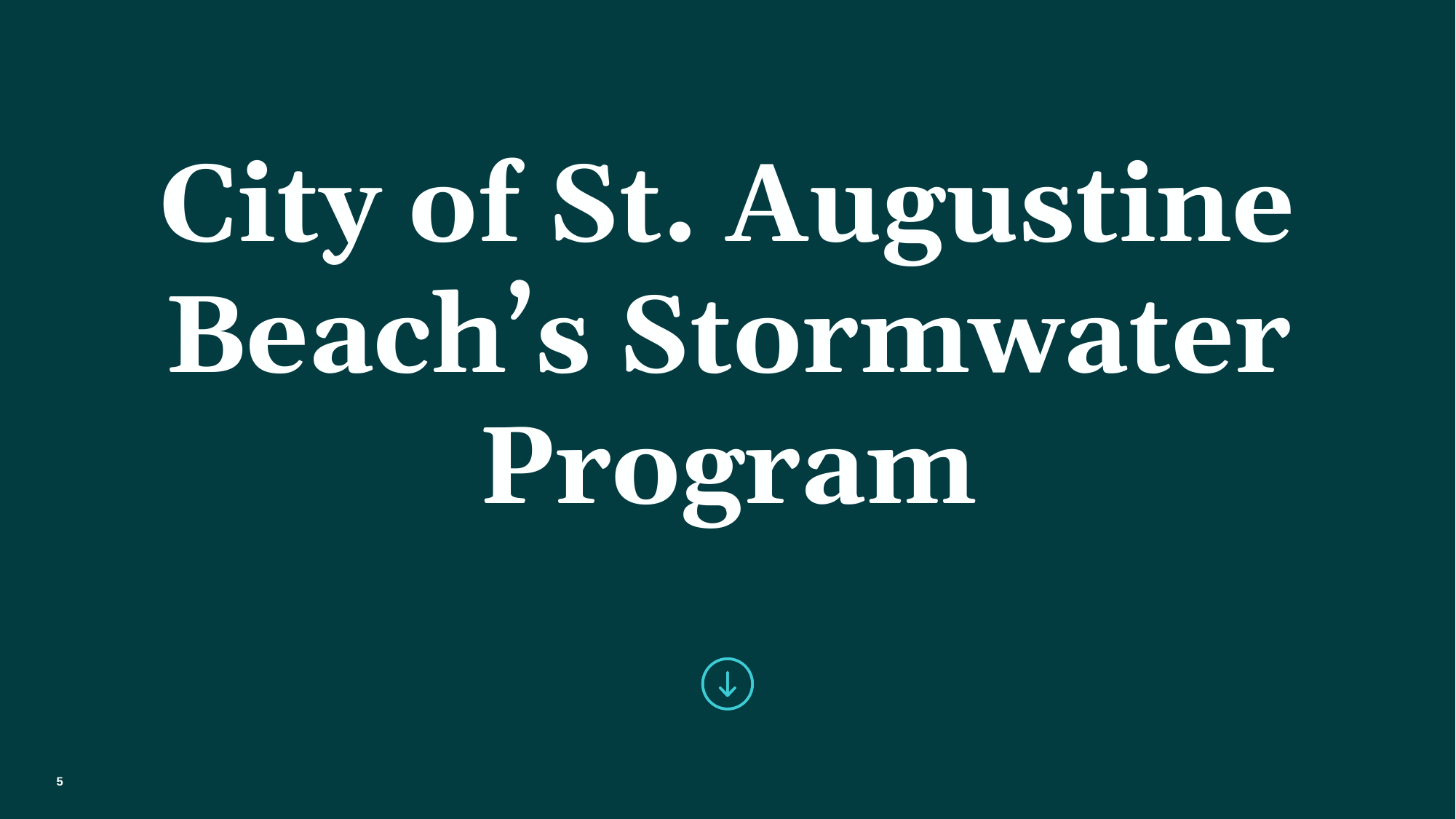

City of St. Augustine Beach’s Stormwater Program

5